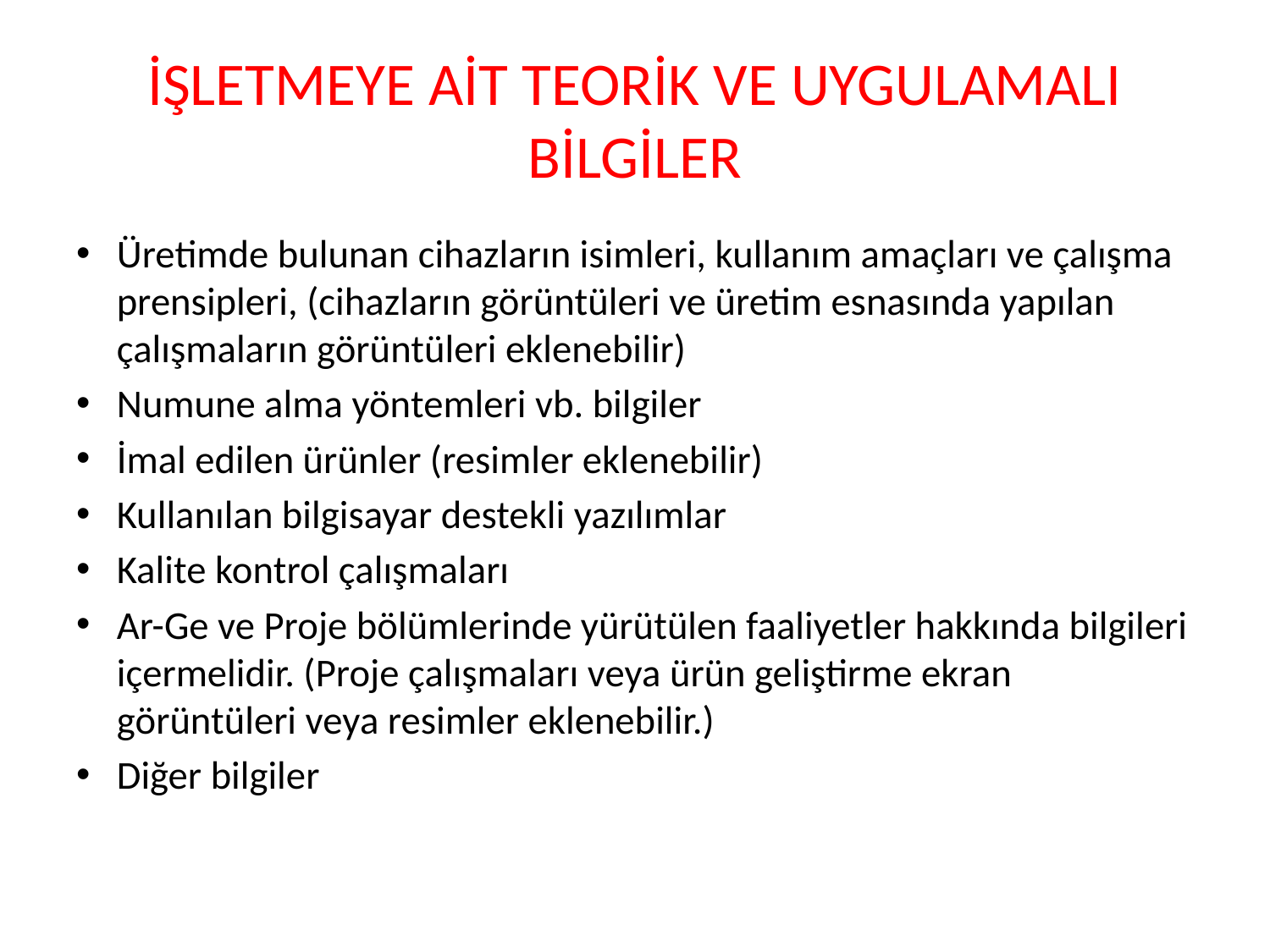

# İŞLETMEYE AİT TEORİK VE UYGULAMALI BİLGİLER
Üretimde bulunan cihazların isimleri, kullanım amaçları ve çalışma prensipleri, (cihazların görüntüleri ve üretim esnasında yapılan çalışmaların görüntüleri eklenebilir)
Numune alma yöntemleri vb. bilgiler
İmal edilen ürünler (resimler eklenebilir)
Kullanılan bilgisayar destekli yazılımlar
Kalite kontrol çalışmaları
Ar-Ge ve Proje bölümlerinde yürütülen faaliyetler hakkında bilgileri içermelidir. (Proje çalışmaları veya ürün geliştirme ekran görüntüleri veya resimler eklenebilir.)
Diğer bilgiler